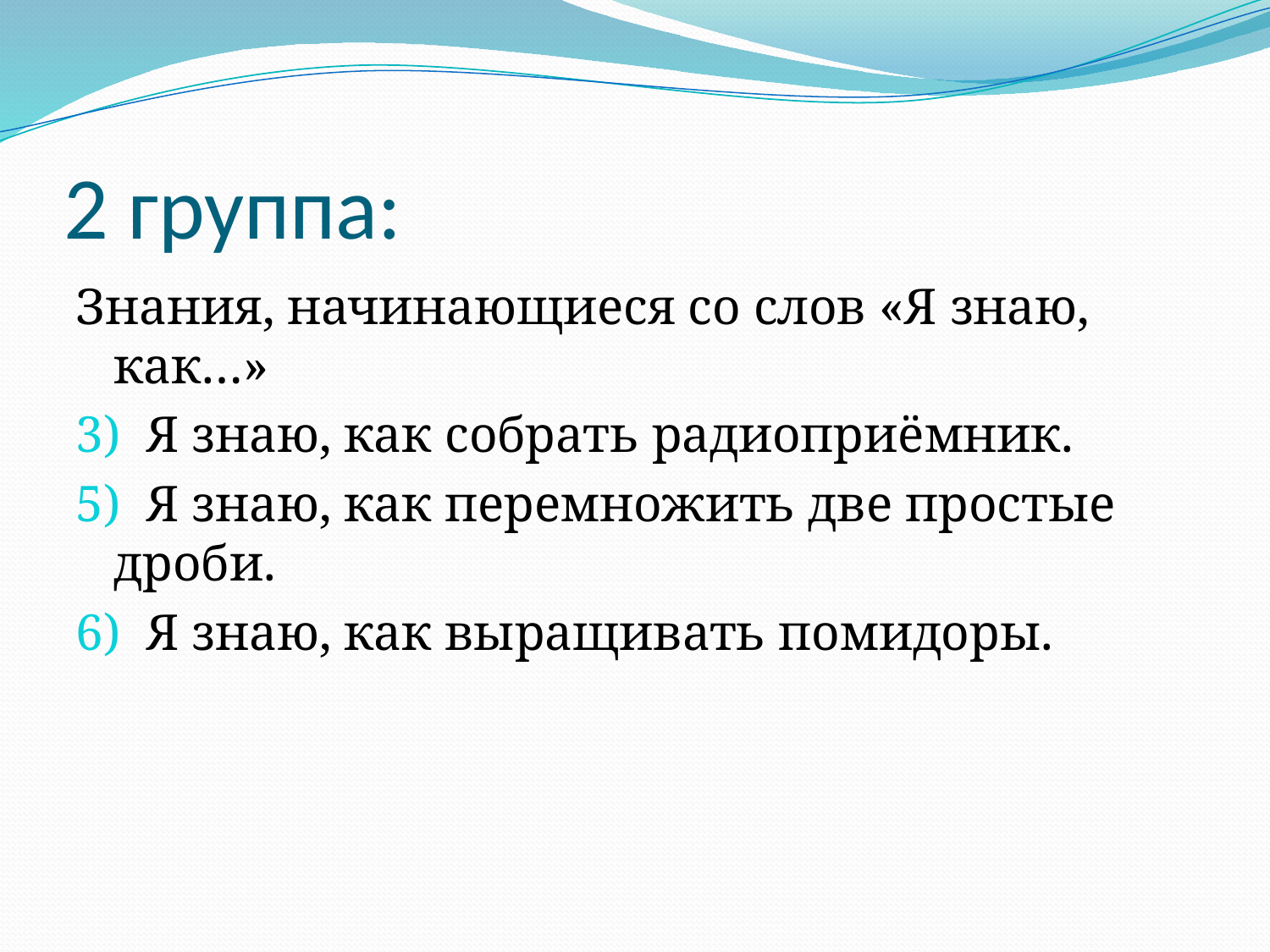

# 2 группа:
Знания, начинающиеся со слов «Я знаю, как…»
3)  Я знаю, как собрать радиоприёмник.
5)  Я знаю, как перемножить две простые дроби.
6)  Я знаю, как выращивать помидоры.